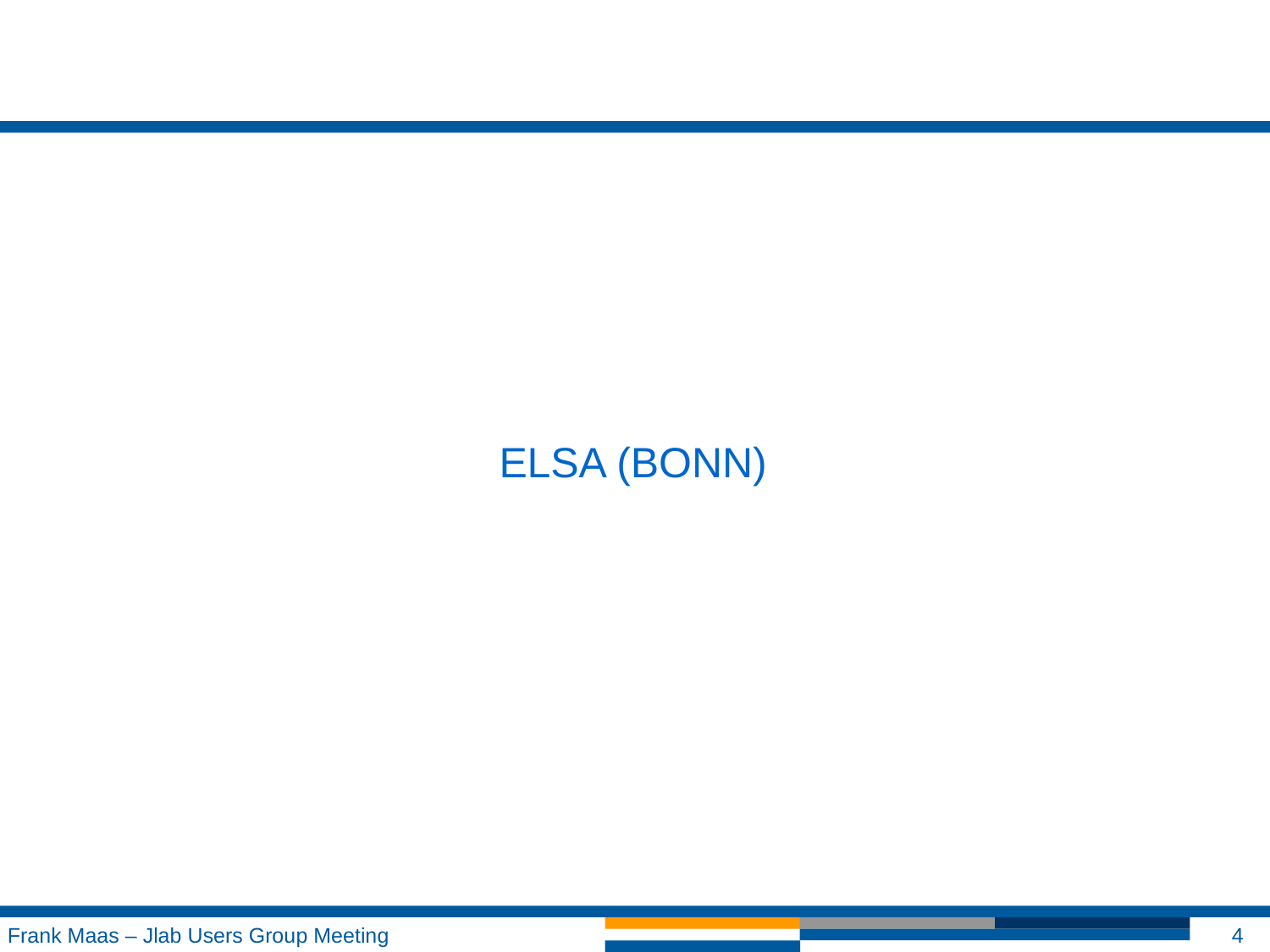

ELSA (BONN)
Frank Maas – Jlab Users Group Meeting
4